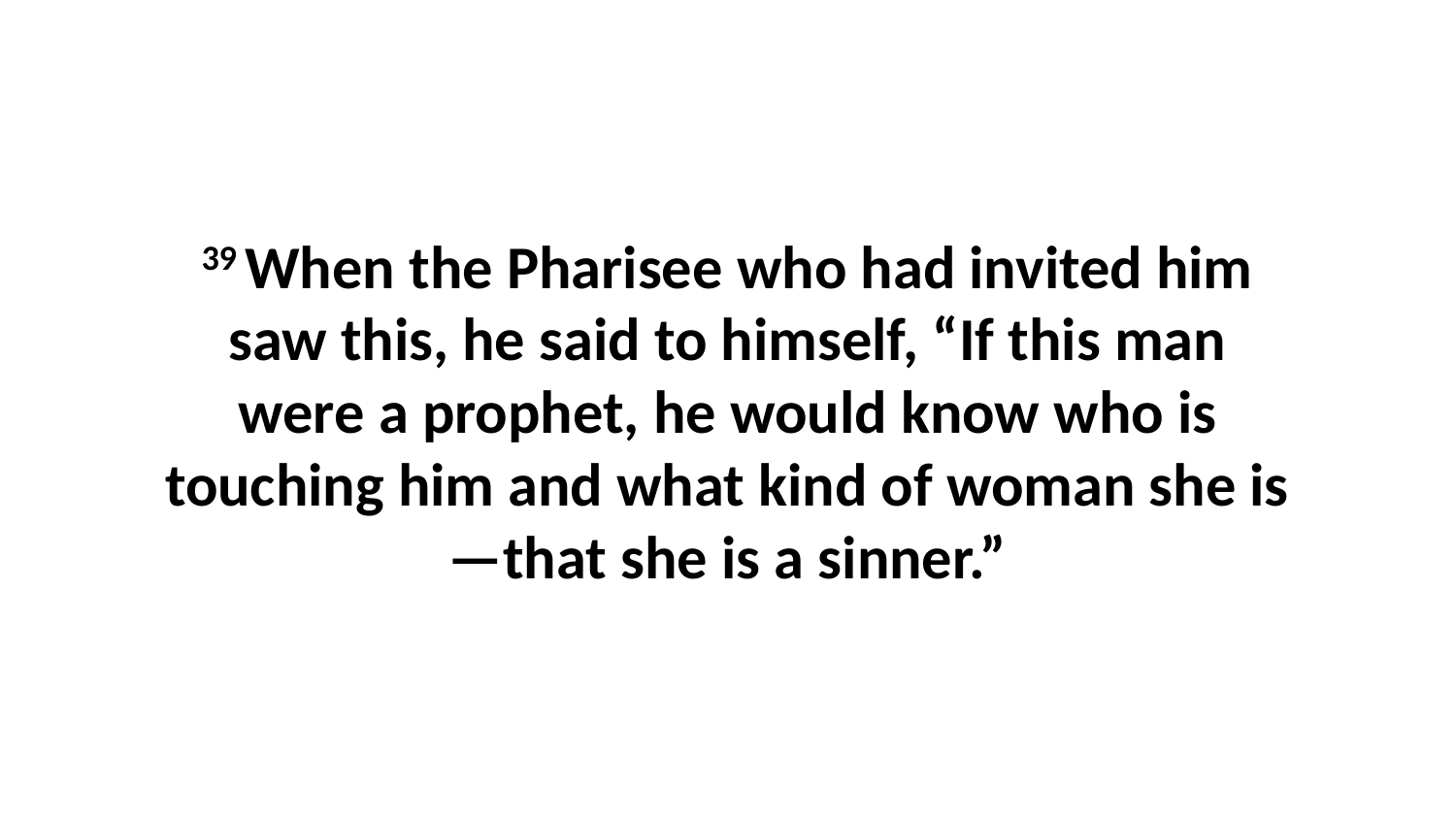

39 When the Pharisee who had invited him saw this, he said to himself, “If this man were a prophet, he would know who is touching him and what kind of woman she is—that she is a sinner.”